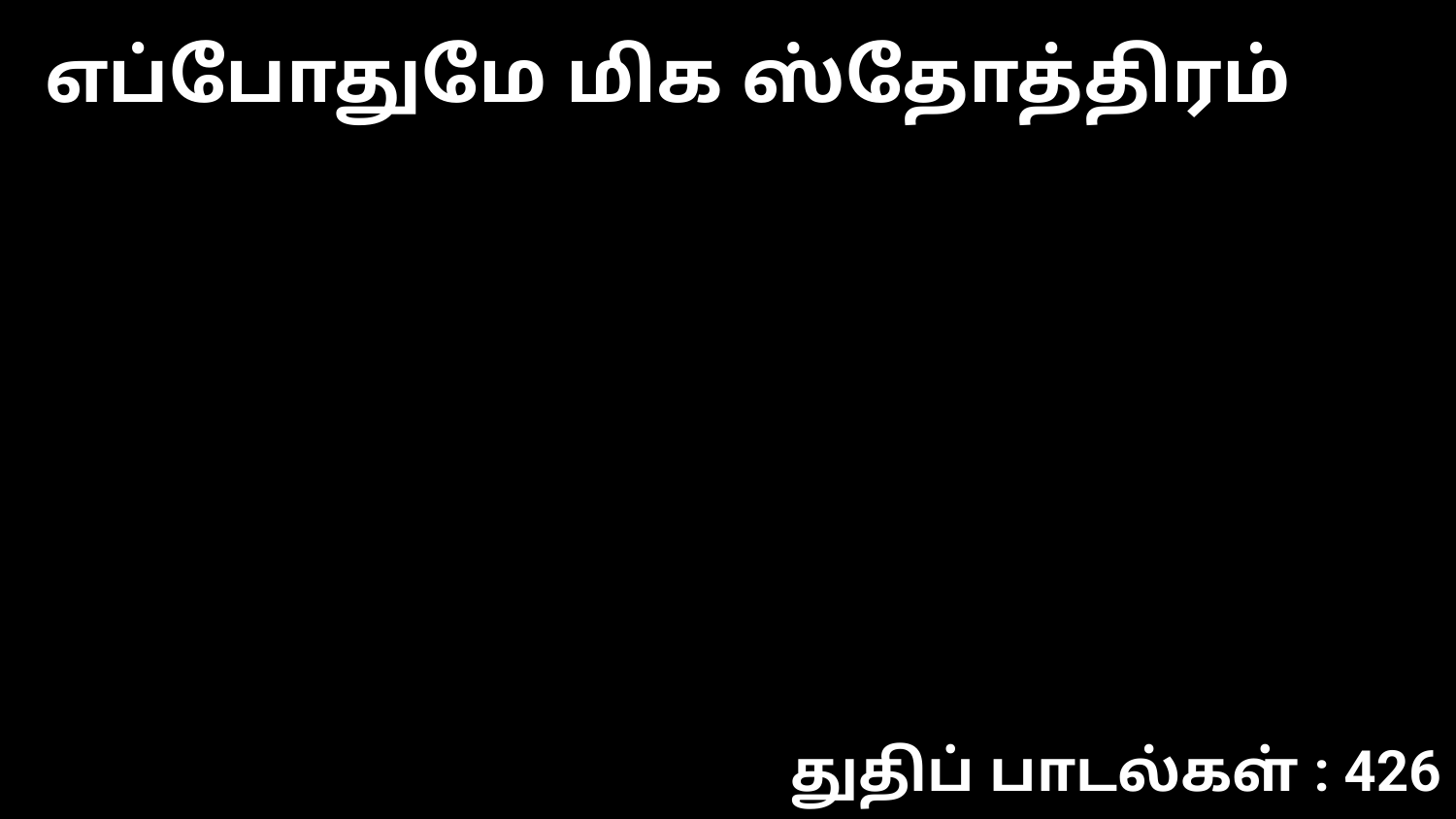

எப்போதுமே மிக ஸ்தோத்திரம்
துதிப் பாடல்கள் : 426